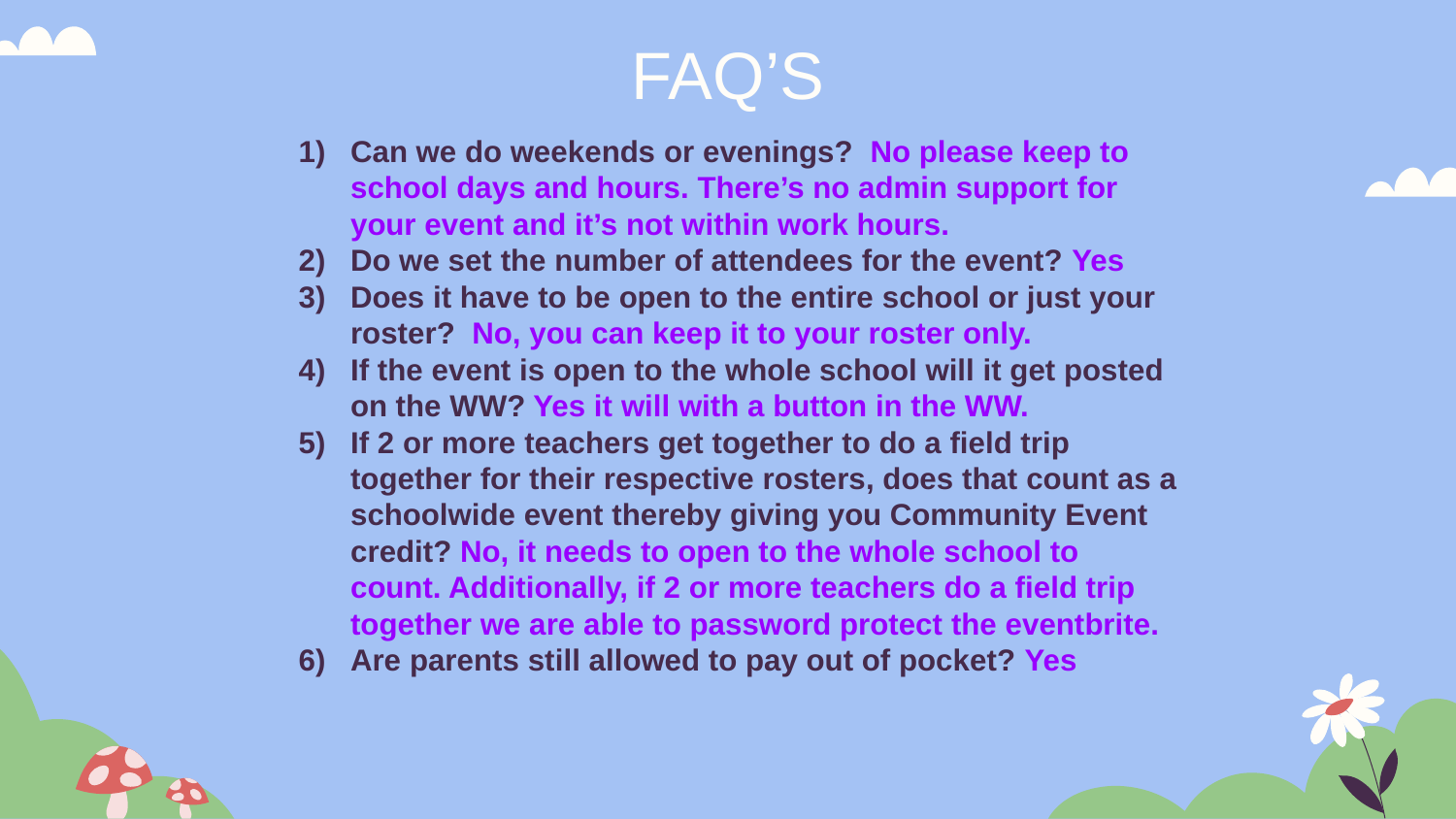

# FAQ’S
Can we do weekends or evenings?  No please keep to school days and hours. There’s no admin support for your event and it’s not within work hours.
Do we set the number of attendees for the event? Yes
Does it have to be open to the entire school or just your roster?  No, you can keep it to your roster only.
If the event is open to the whole school will it get posted on the WW? Yes it will with a button in the WW.
If 2 or more teachers get together to do a field trip together for their respective rosters, does that count as a schoolwide event thereby giving you Community Event credit? No, it needs to open to the whole school to count. Additionally, if 2 or more teachers do a field trip together we are able to password protect the eventbrite.
Are parents still allowed to pay out of pocket? Yes